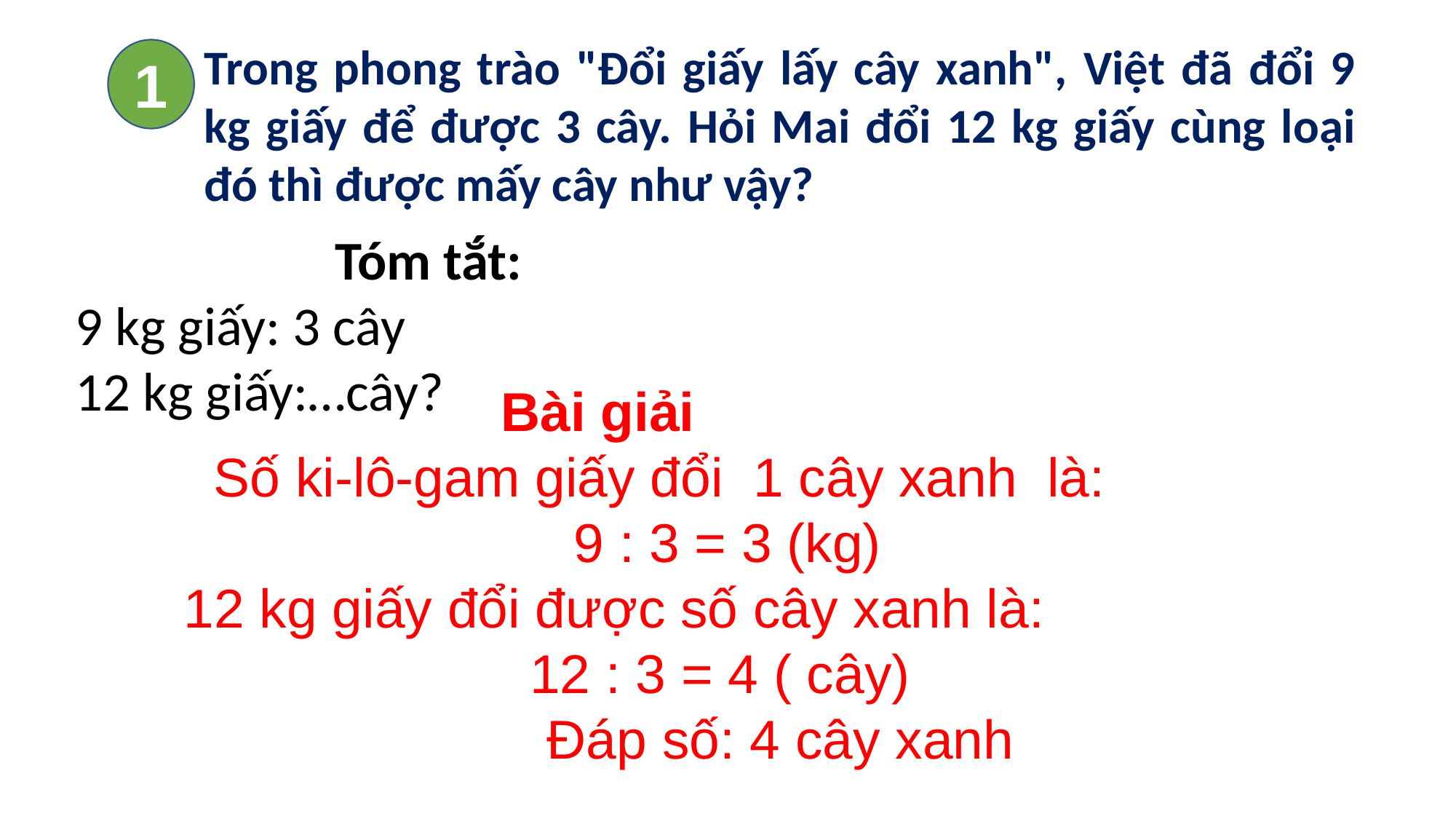

Trong phong trào "Đổi giấy lấy cây xanh", Việt đã đổi 9 kg giấy để được 3 cây. Hỏi Mai đổi 12 kg giấy cùng loại đó thì được mấy cây như vậy?
1
Tóm tắt:
9 kg giấy: 3 cây
12 kg giấy:…cây?
 Bài giải
         Số ki-lô-gam giấy đổi  1 cây xanh  là:
                  9 : 3 = 3 (kg)
   12 kg giấy đổi được số cây xanh là:
                 12 : 3 = 4 ( cây)
                         Đáp số: 4 cây xanh